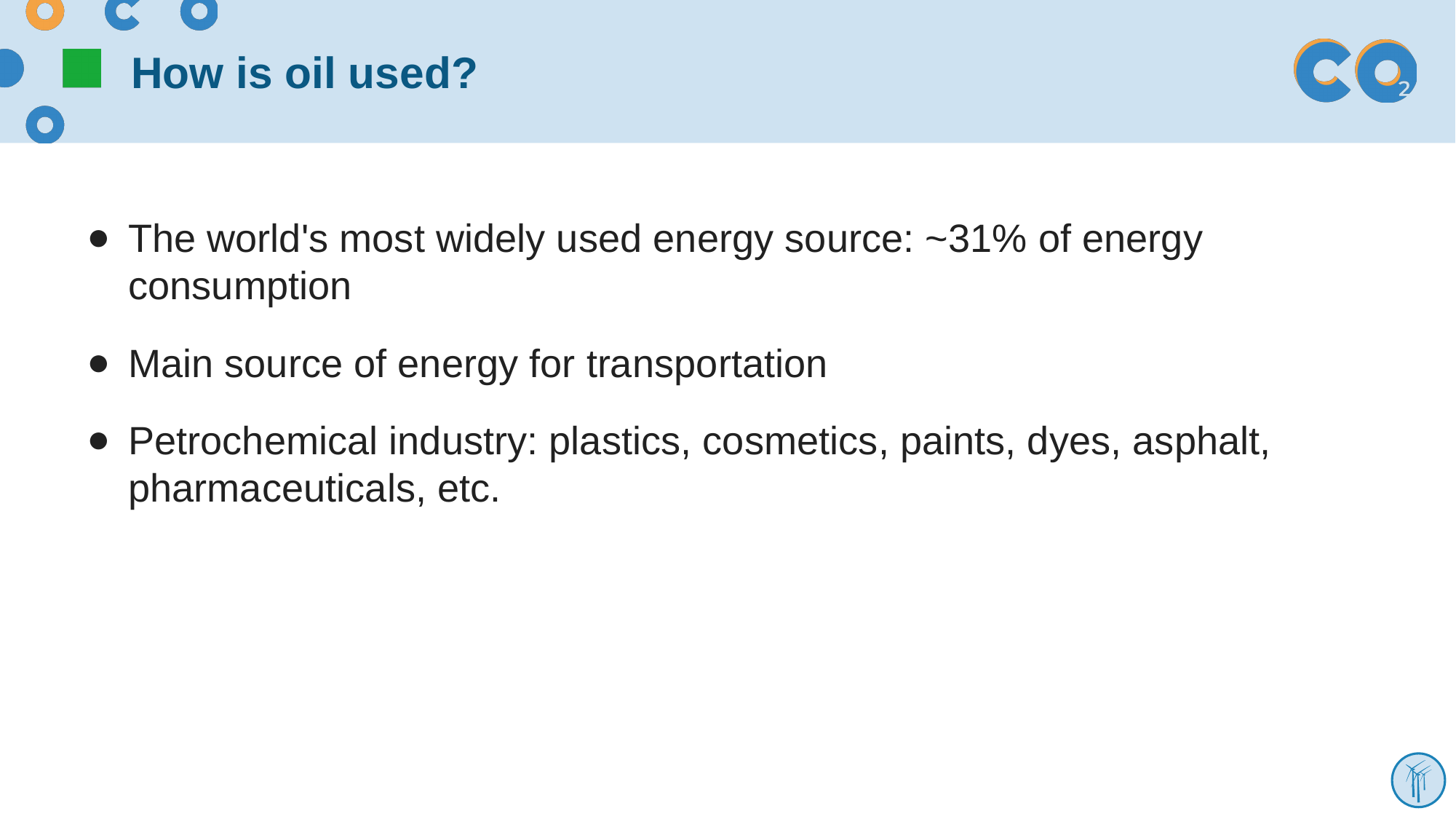

# How is oil used?
The world's most widely used energy source: ~31% of energy consumption
Main source of energy for transportation
Petrochemical industry: plastics, cosmetics, paints, dyes, asphalt, pharmaceuticals, etc.